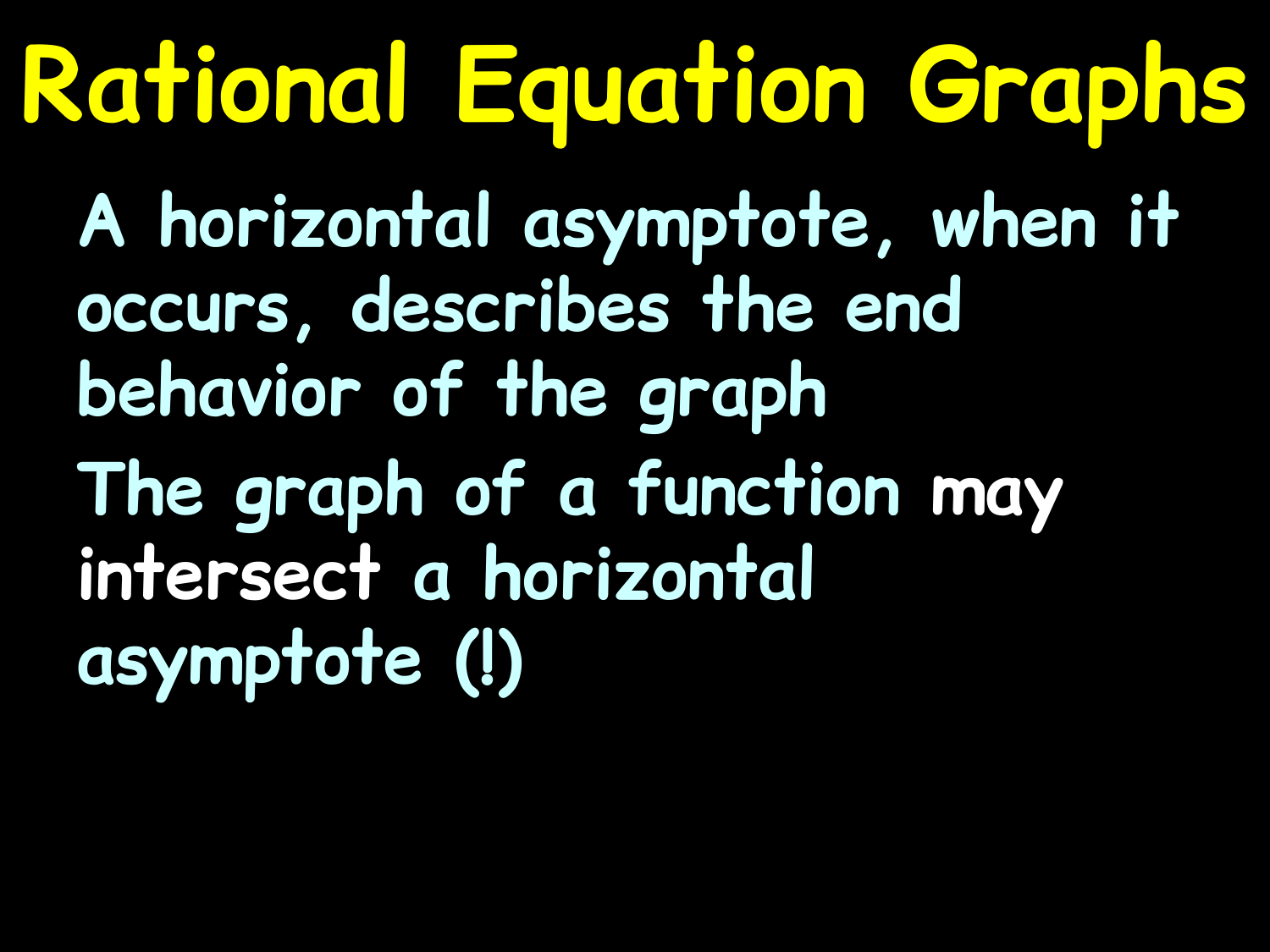

# Rational Equation Graphs
A horizontal asymptote, when it occurs, describes the end behavior of the graph
The graph of a function may intersect a horizontal asymptote (!)